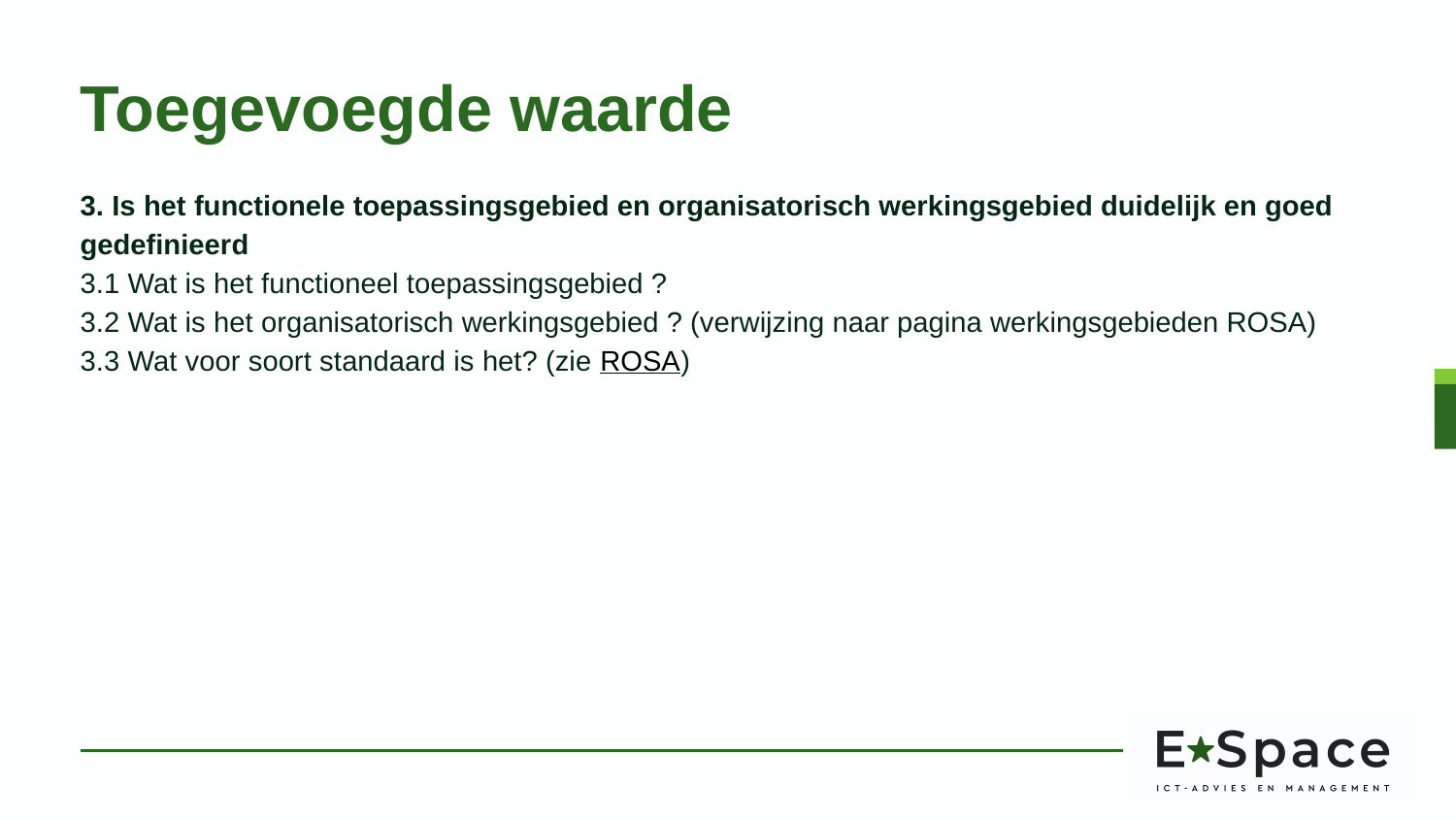

# Toegevoegde waarde
3. Is het functionele toepassingsgebied en organisatorisch werkingsgebied duidelijk en goed gedefinieerd
3.1 Wat is het functioneel toepassingsgebied ?
3.2 Wat is het organisatorisch werkingsgebied ? (verwijzing naar pagina werkingsgebieden ROSA)
3.3 Wat voor soort standaard is het? (zie ROSA)